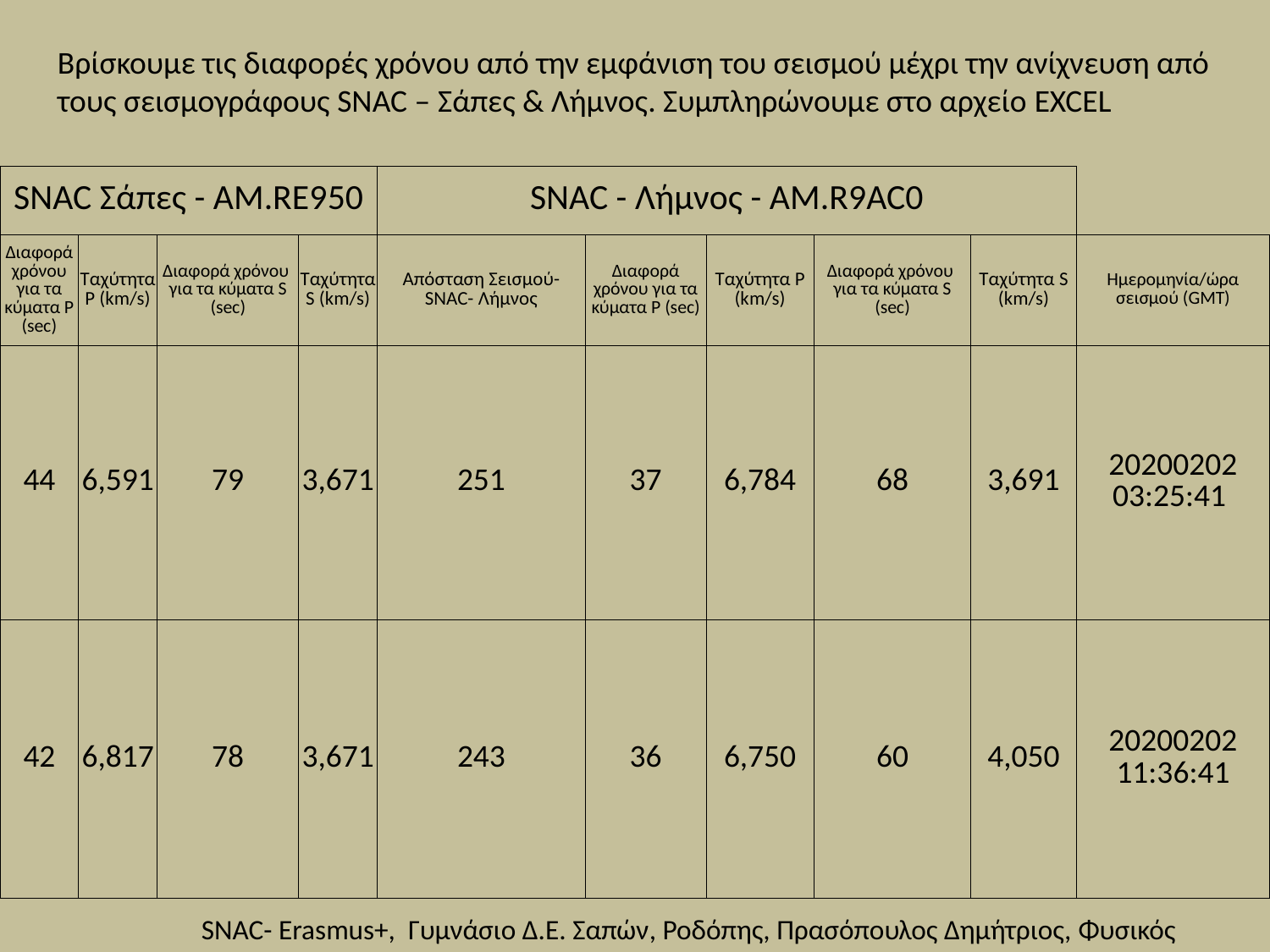

Βρίσκουμε τις διαφορές χρόνου από την εμφάνιση του σεισμού μέχρι την ανίχνευση από τους σεισμογράφους SNAC – Σάπες & Λήμνος. Συμπληρώνουμε στο αρχείο EXCEL
| SNAC Σάπες - AM.RE950 |  |  |  | SNAC - Λήμνος - AM.R9AC0 |  |  |  |  |  |
| --- | --- | --- | --- | --- | --- | --- | --- | --- | --- |
| Διαφορά χρόνου για τα κύματα P (sec) | Ταχύτητα P (km/s) | Διαφορά χρόνου για τα κύματα S (sec) | Ταχύτητα S (km/s) | Απόσταση Σεισμού- SNAC- Λήμνος | Διαφορά χρόνου για τα κύματα P (sec) | Ταχύτητα P (km/s) | Διαφορά χρόνου για τα κύματα S (sec) | Ταχύτητα S (km/s) | Ημερομηνία/ώρα σεισμού (GMT) |
| 44 | 6,591 | 79 | 3,671 | 251 | 37 | 6,784 | 68 | 3,691 | 20200202 03:25:41 |
| 42 | 6,817 | 78 | 3,671 | 243 | 36 | 6,750 | 60 | 4,050 | 20200202 11:36:41 |
SNAC- Erasmus+,  Γυμνάσιο Δ.Ε. Σαπών, Ροδόπης, Πρασόπουλος Δημήτριος, Φυσικός